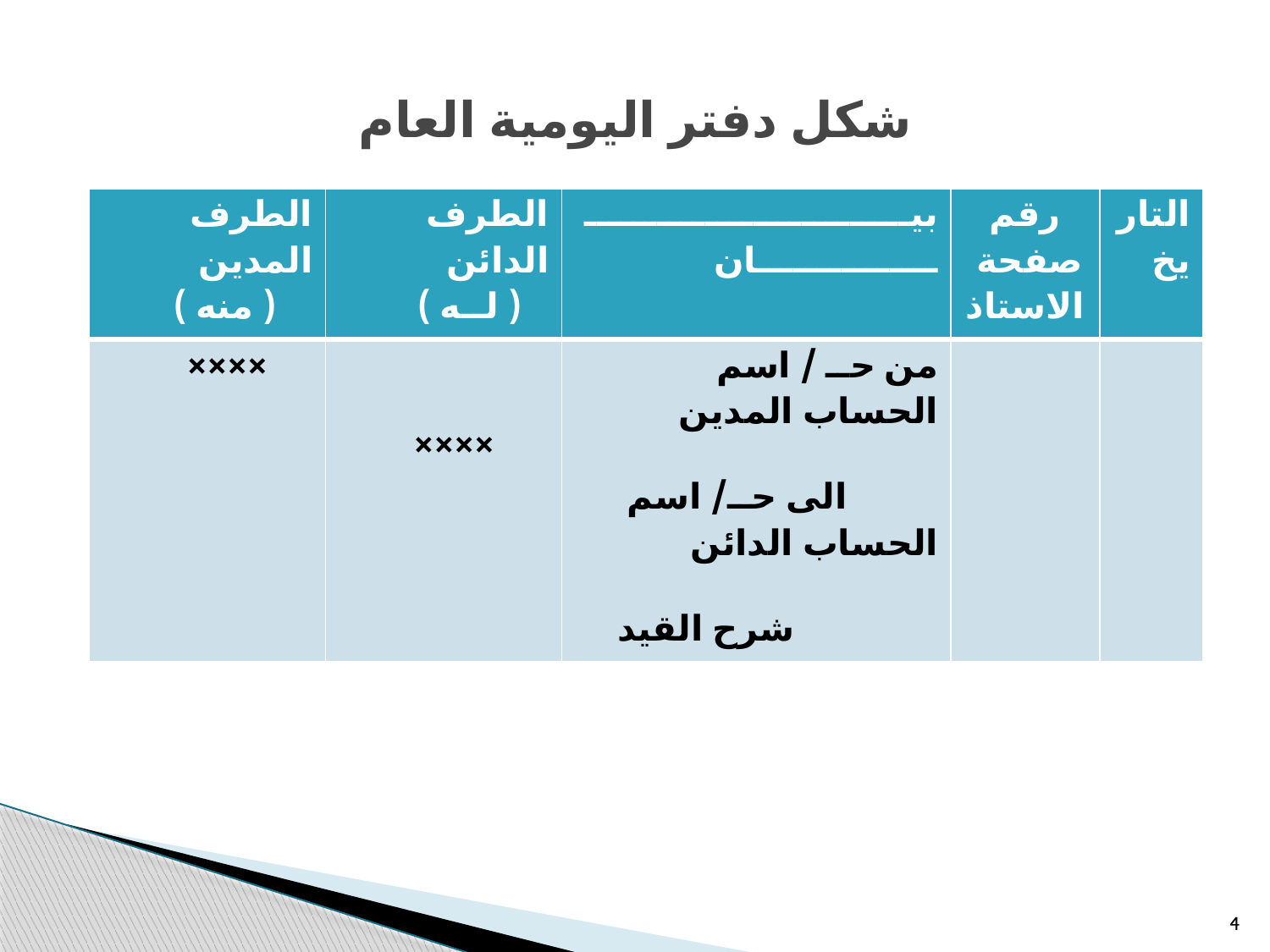

# شكل دفتر اليومية العام
| الطرف المدين ( منه ) | الطرف الدائن ( لــه ) | بيــــــــــــــــــــــــــــــــــــــــــان | رقم صفحة الاستاذ | التاريخ |
| --- | --- | --- | --- | --- |
| ×××× | ×××× | من حــ / اسم الحساب المدين الى حــ/ اسم الحساب الدائن شرح القيد |  |  |
4